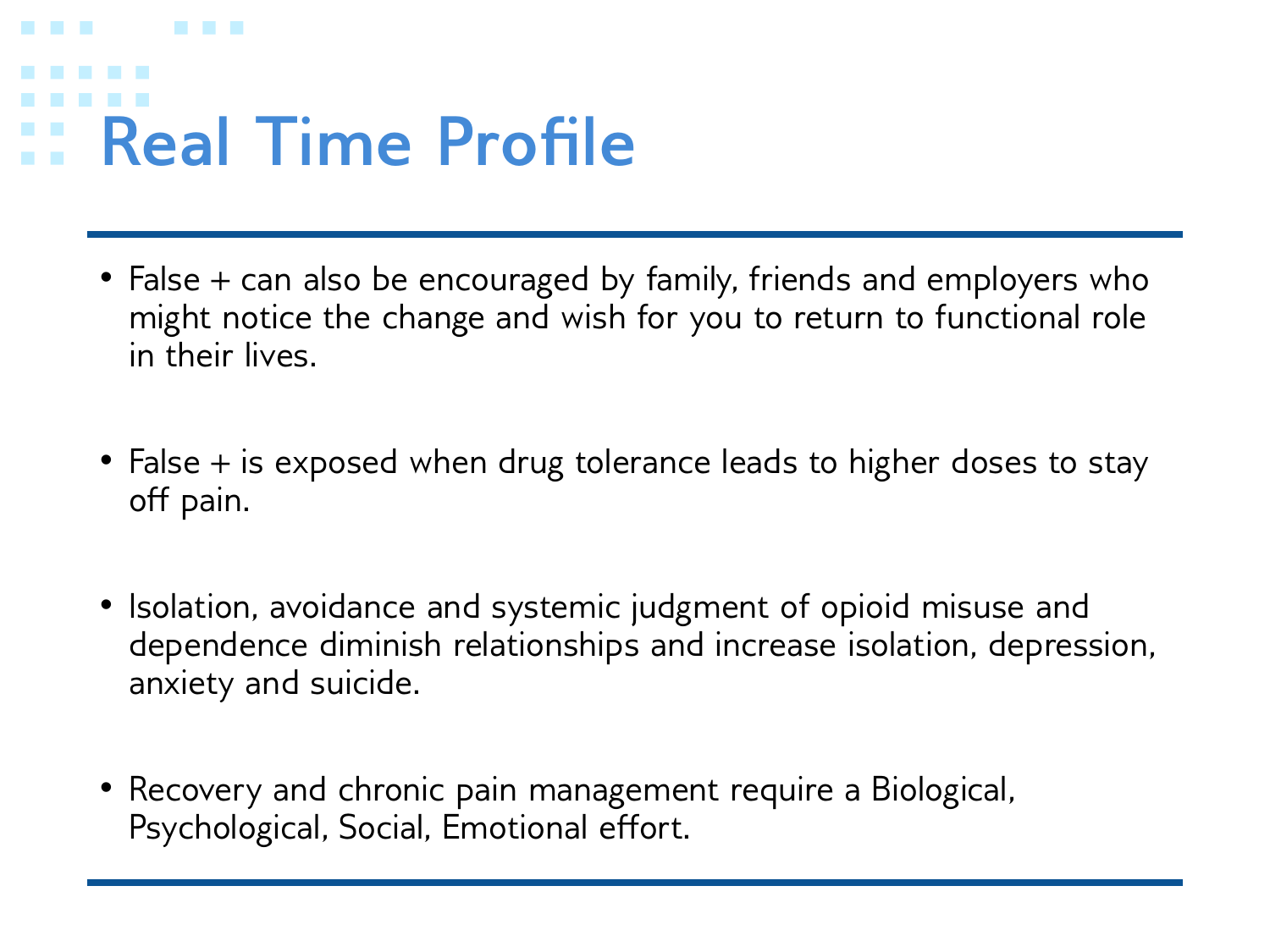

# Real Time Profile
False + can also be encouraged by family, friends and employers who might notice the change and wish for you to return to functional role in their lives.

False + is exposed when drug tolerance leads to higher doses to stay off pain.

Isolation, avoidance and systemic judgment of opioid misuse and dependence diminish relationships and increase isolation, depression, anxiety and suicide.

Recovery and chronic pain management require a Biological, Psychological, Social, Emotional effort.